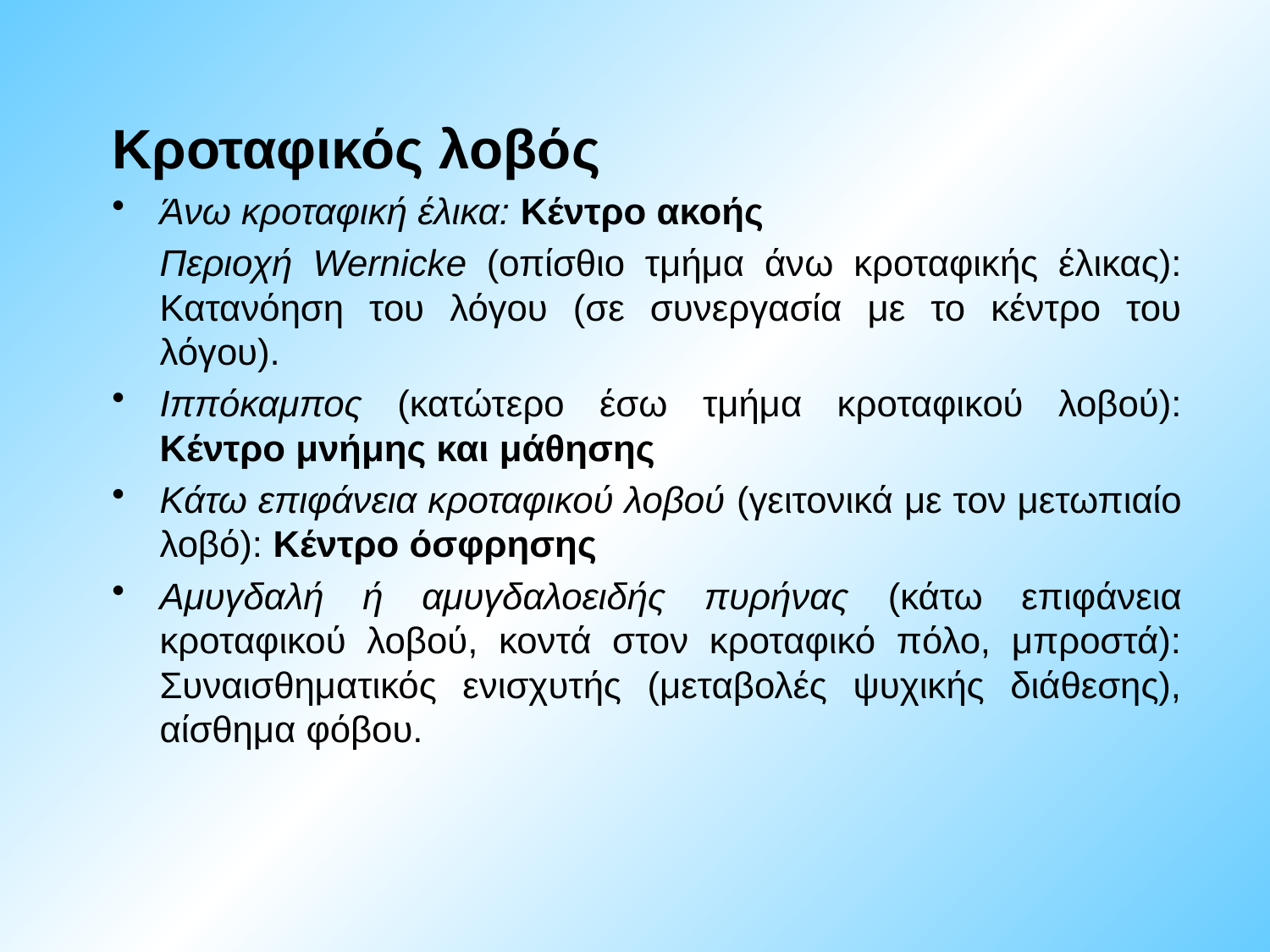

Κροταφικός λοβός
Άνω κροταφική έλικα: Κέντρο ακοής
	Περιοχή Wernicke (οπίσθιο τμήμα άνω κροταφικής έλικας): Κατανόηση του λόγου (σε συνεργασία με το κέντρο του λόγου).
Ιππόκαμπος (κατώτερο έσω τμήμα κροταφικού λοβού): Κέντρο μνήμης και μάθησης
Κάτω επιφάνεια κροταφικού λοβού (γειτονικά με τον μετωπιαίο λοβό): Κέντρο όσφρησης
Αμυγδαλή ή αμυγδαλοειδής πυρήνας (κάτω επιφάνεια κροταφικού λοβού, κοντά στον κροταφικό πόλο, μπροστά): Συναισθηματικός ενισχυτής (μεταβολές ψυχικής διάθεσης), αίσθημα φόβου.